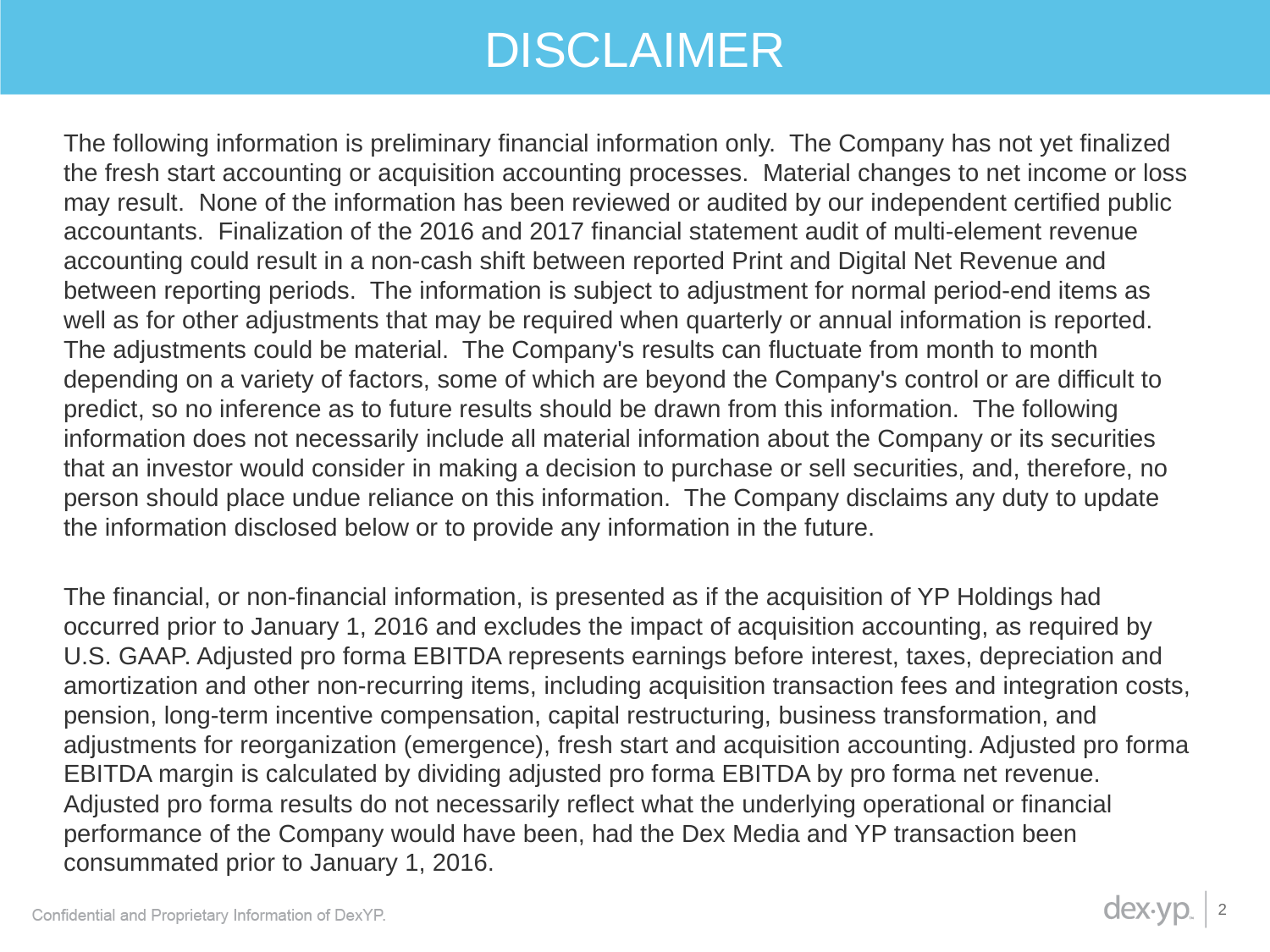

# Disclaimer
The following information is preliminary financial information only.  The Company has not yet finalized the fresh start accounting or acquisition accounting processes.  Material changes to net income or loss may result.  None of the information has been reviewed or audited by our independent certified public accountants.  Finalization of the 2016 and 2017 financial statement audit of multi-element revenue accounting could result in a non-cash shift between reported Print and Digital Net Revenue and between reporting periods.  The information is subject to adjustment for normal period-end items as well as for other adjustments that may be required when quarterly or annual information is reported.  The adjustments could be material.  The Company's results can fluctuate from month to month depending on a variety of factors, some of which are beyond the Company's control or are difficult to predict, so no inference as to future results should be drawn from this information.  The following information does not necessarily include all material information about the Company or its securities that an investor would consider in making a decision to purchase or sell securities, and, therefore, no person should place undue reliance on this information.  The Company disclaims any duty to update the information disclosed below or to provide any information in the future.

The financial, or non-financial information, is presented as if the acquisition of YP Holdings had occurred prior to January 1, 2016 and excludes the impact of acquisition accounting, as required by U.S. GAAP. Adjusted pro forma EBITDA represents earnings before interest, taxes, depreciation and amortization and other non-recurring items, including acquisition transaction fees and integration costs, pension, long-term incentive compensation, capital restructuring, business transformation, and adjustments for reorganization (emergence), fresh start and acquisition accounting. Adjusted pro forma EBITDA margin is calculated by dividing adjusted pro forma EBITDA by pro forma net revenue. Adjusted pro forma results do not necessarily reflect what the underlying operational or financial performance of the Company would have been, had the Dex Media and YP transaction been consummated prior to January 1, 2016.

2